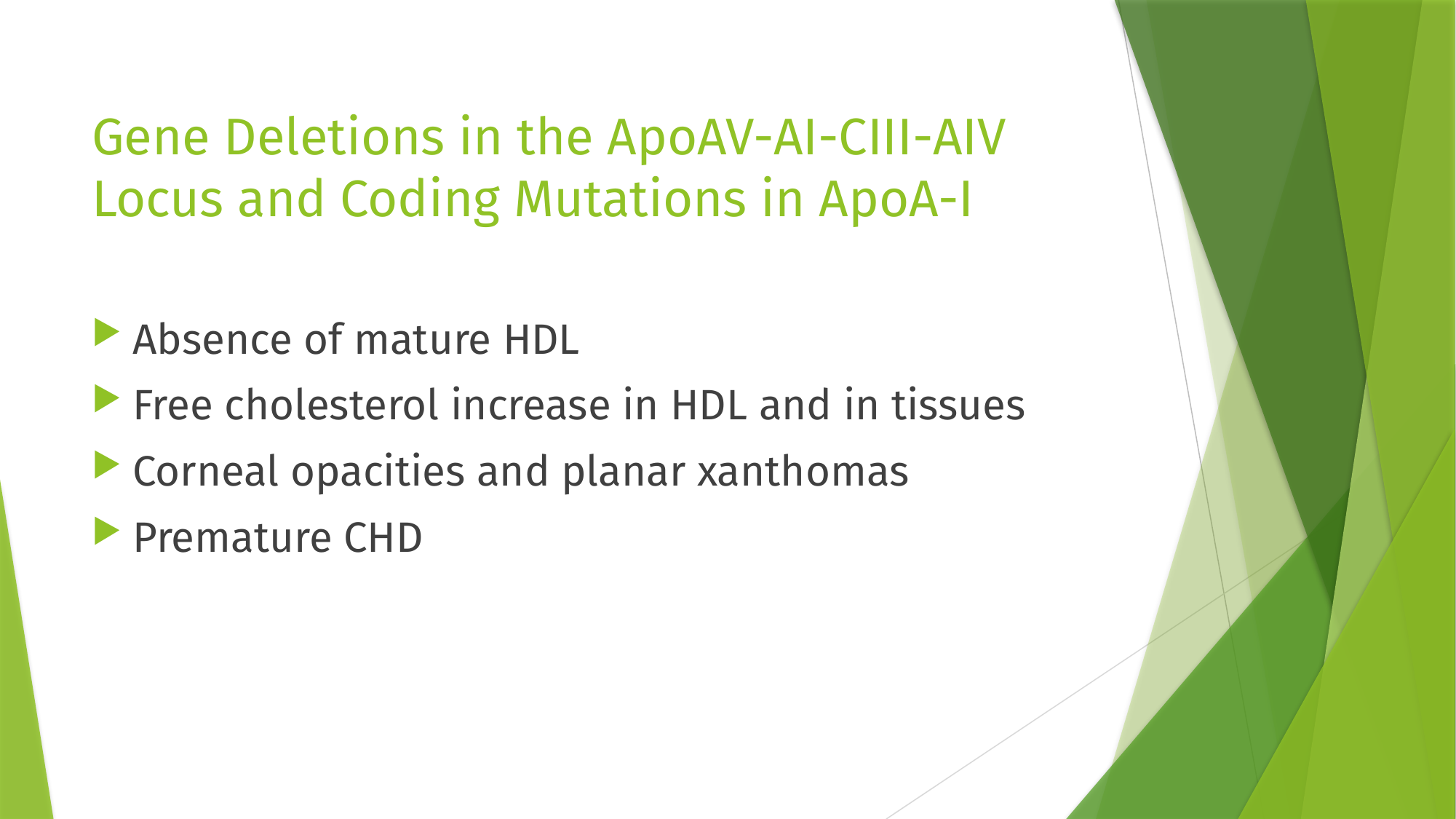

# Gene Deletions in the ApoAV-AI-CIII-AIV Locus and Coding Mutations in ApoA-I

Absence of mature HDL
Free cholesterol increase in HDL and in tissues
Corneal opacities and planar xanthomas
Premature CHD